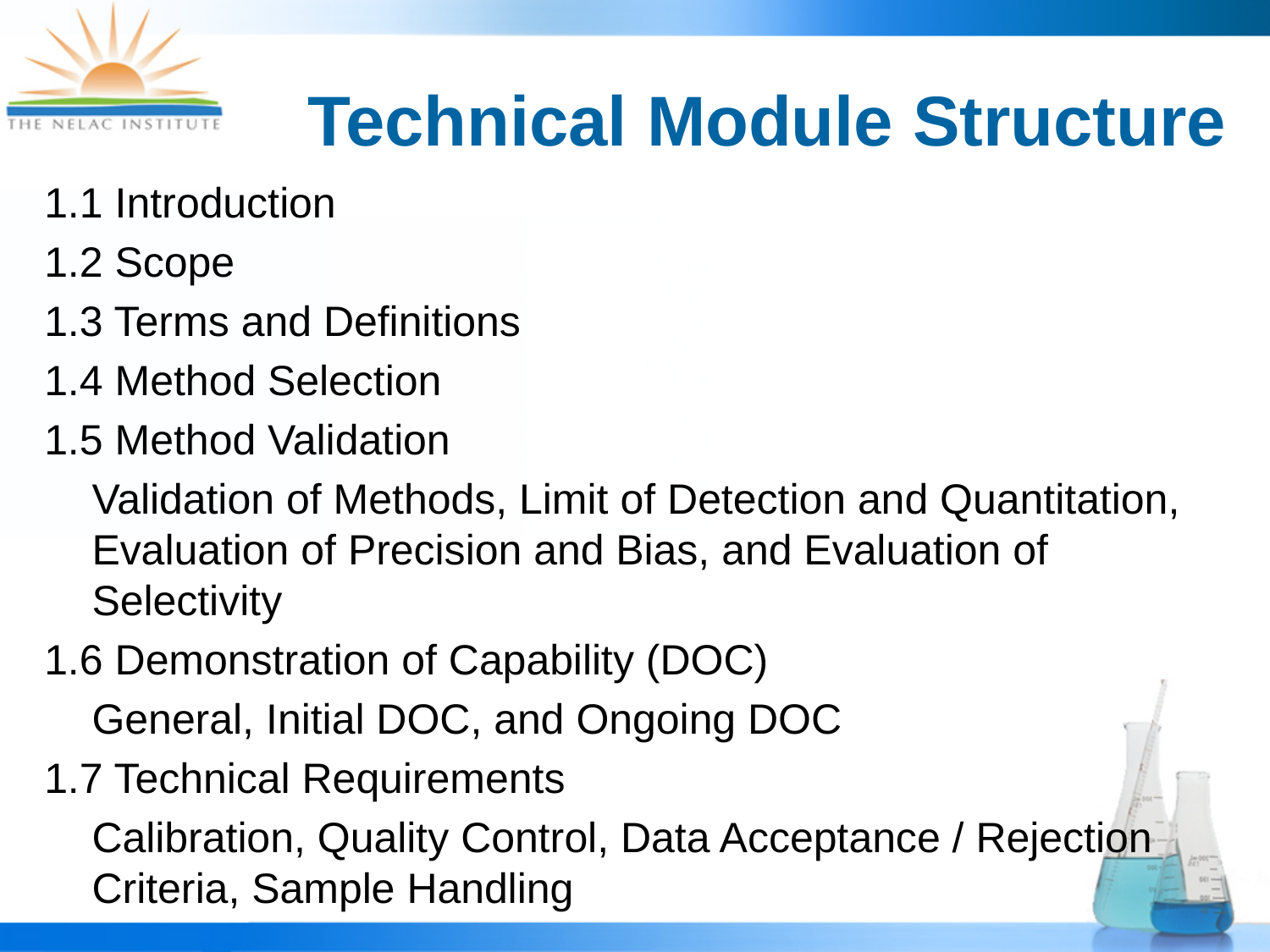

# Technical Module Structure
1.1 Introduction
1.2 Scope
1.3 Terms and Definitions
1.4 Method Selection
1.5 Method Validation
	Validation of Methods, Limit of Detection and Quantitation, Evaluation of Precision and Bias, and Evaluation of Selectivity
1.6 Demonstration of Capability (DOC)
	General, Initial DOC, and Ongoing DOC
1.7 Technical Requirements
	Calibration, Quality Control, Data Acceptance / Rejection Criteria, Sample Handling